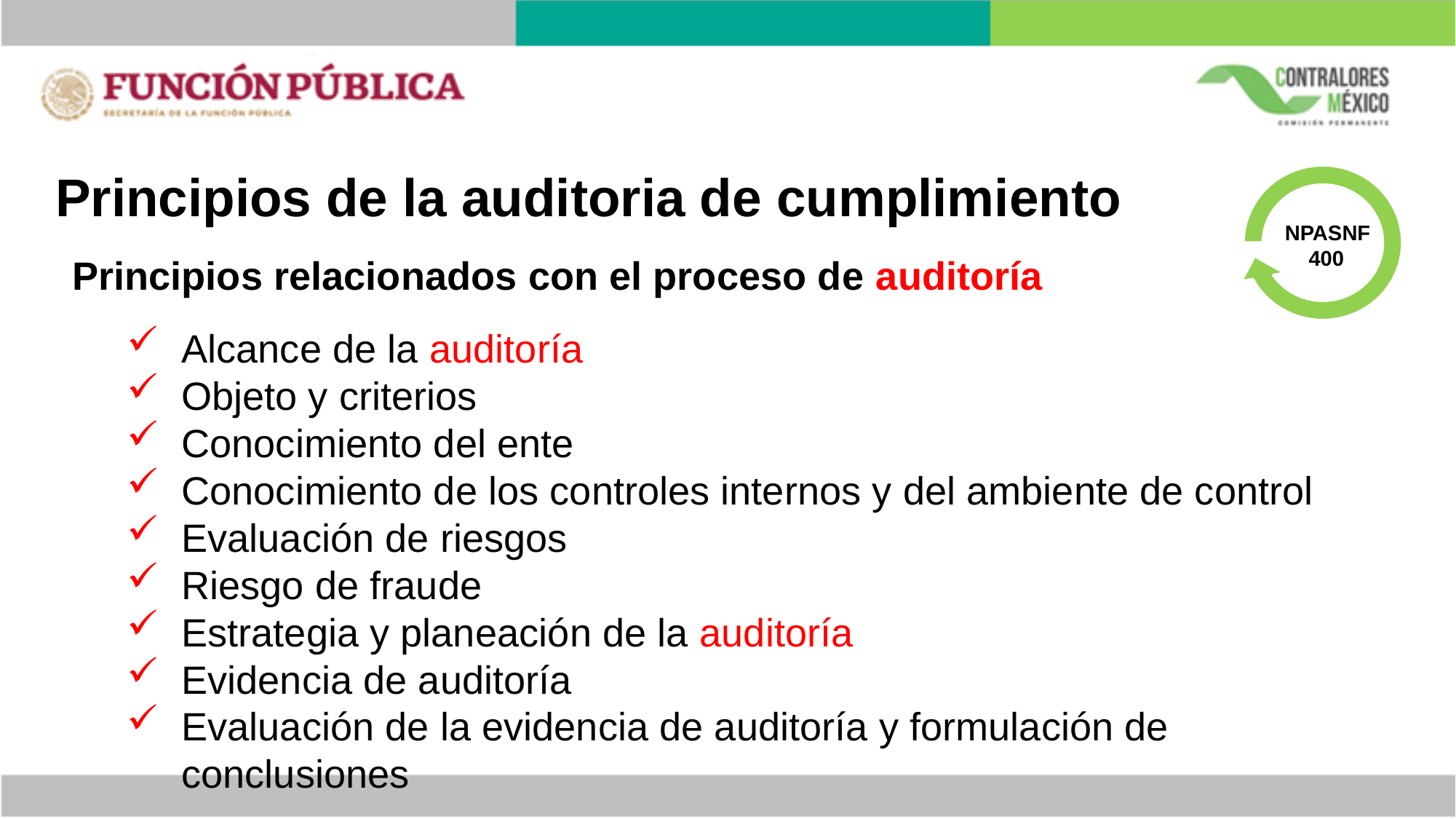

# Principios de la auditoria de cumplimiento
  NPASNF
400
Principios relacionados con el proceso de auditoría

Alcance de la auditoría
Objeto y criterios
Conocimiento del ente
Conocimiento de los controles internos y del ambiente de control
Evaluación de riesgos
Riesgo de fraude
Estrategia y planeación de la auditoría
Evidencia de auditoría
Evaluación de la evidencia de auditoría y formulación de conclusiones
64